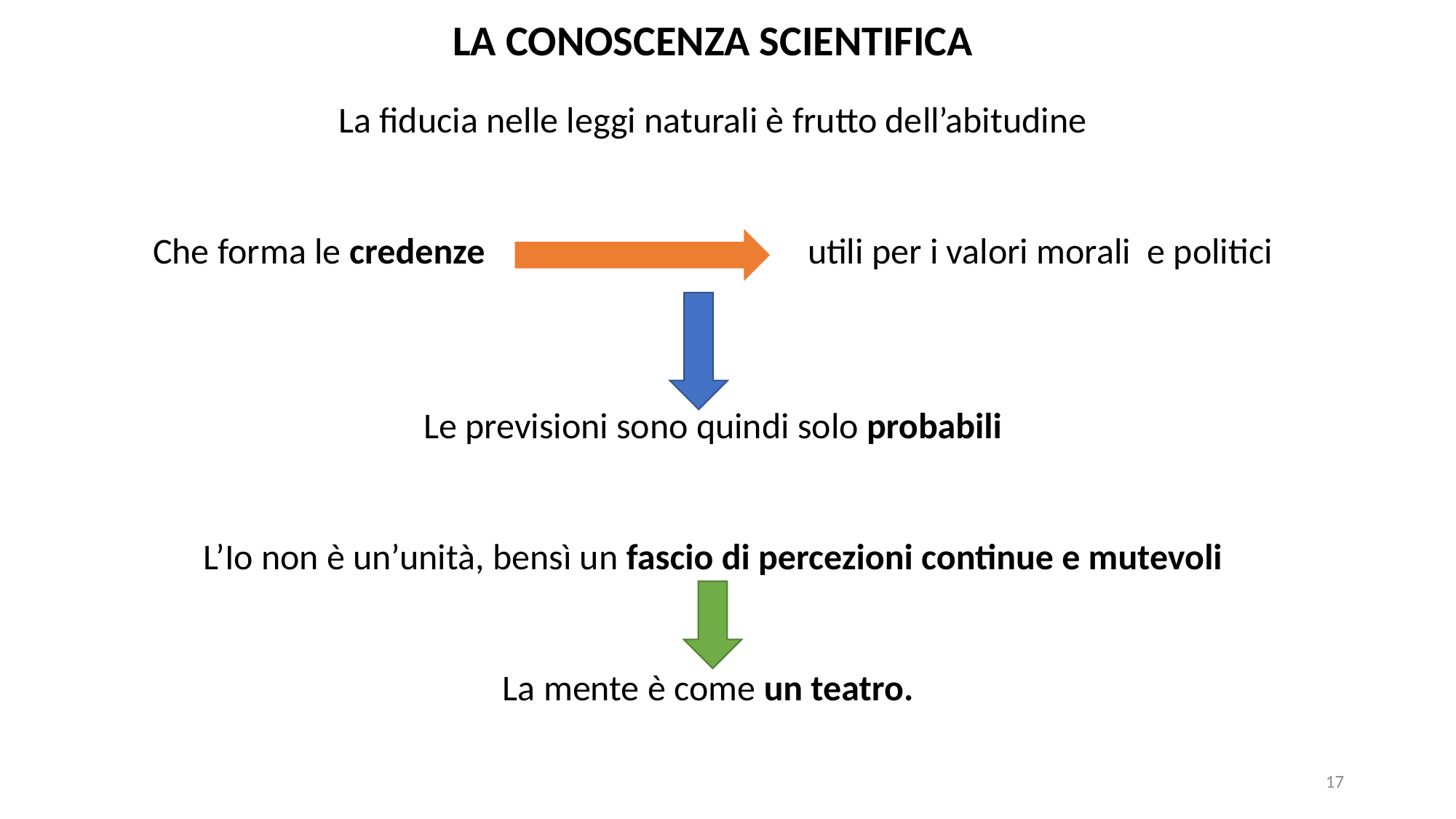

LA CONOSCENZA SCIENTIFICA

La fiducia nelle leggi naturali è frutto dell’abitudine

Che forma le credenze			utili per i valori morali  e politici

Le previsioni sono quindi solo probabili

L’Io non è un’unità, bensì un fascio di percezioni continue e mutevoli

				 La mente è come un teatro.

17